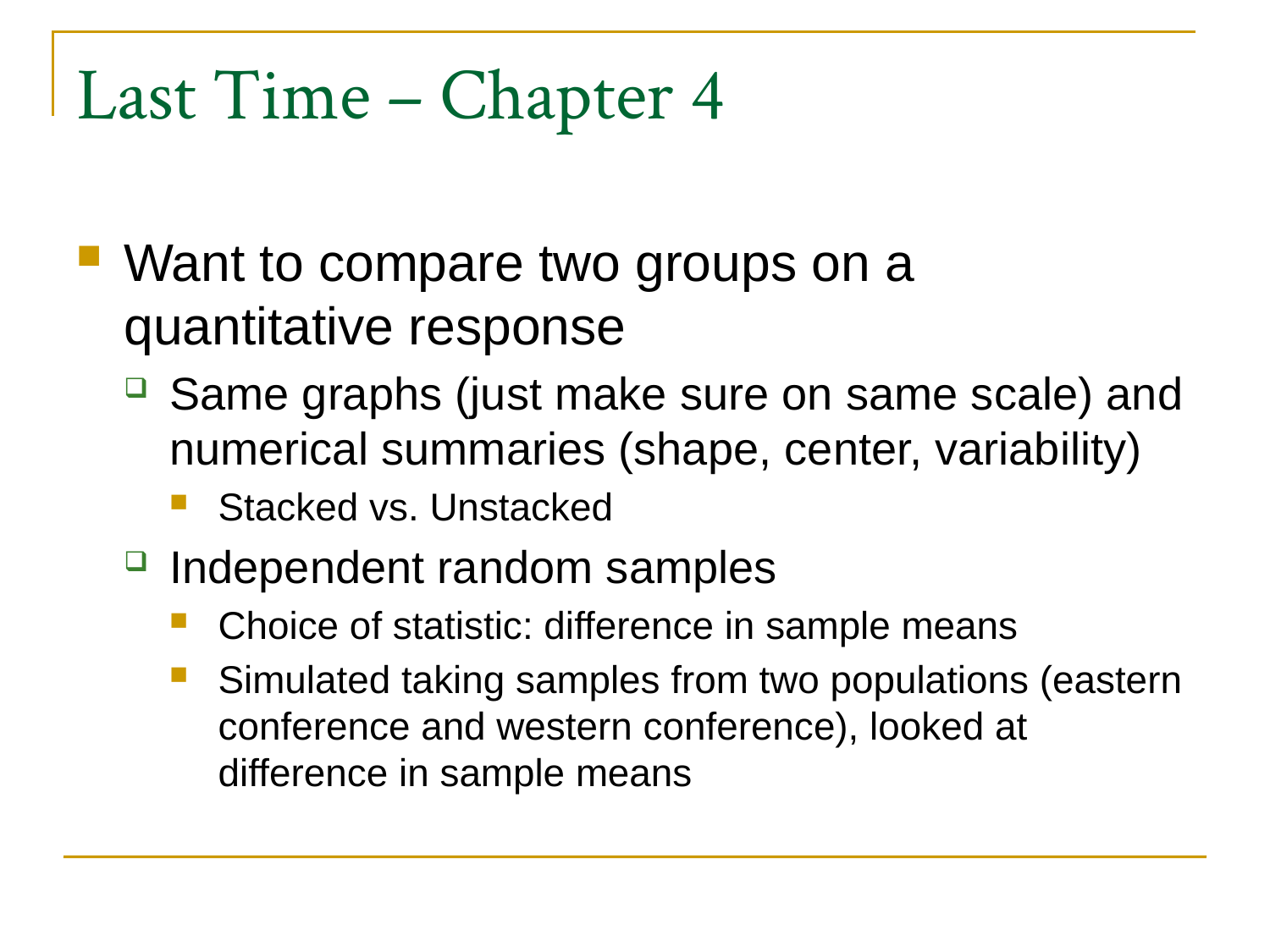

# Last Time – Chapter 4
Want to compare two groups on a quantitative response
Same graphs (just make sure on same scale) and numerical summaries (shape, center, variability)
Stacked vs. Unstacked
Independent random samples
Choice of statistic: difference in sample means
Simulated taking samples from two populations (eastern conference and western conference), looked at difference in sample means